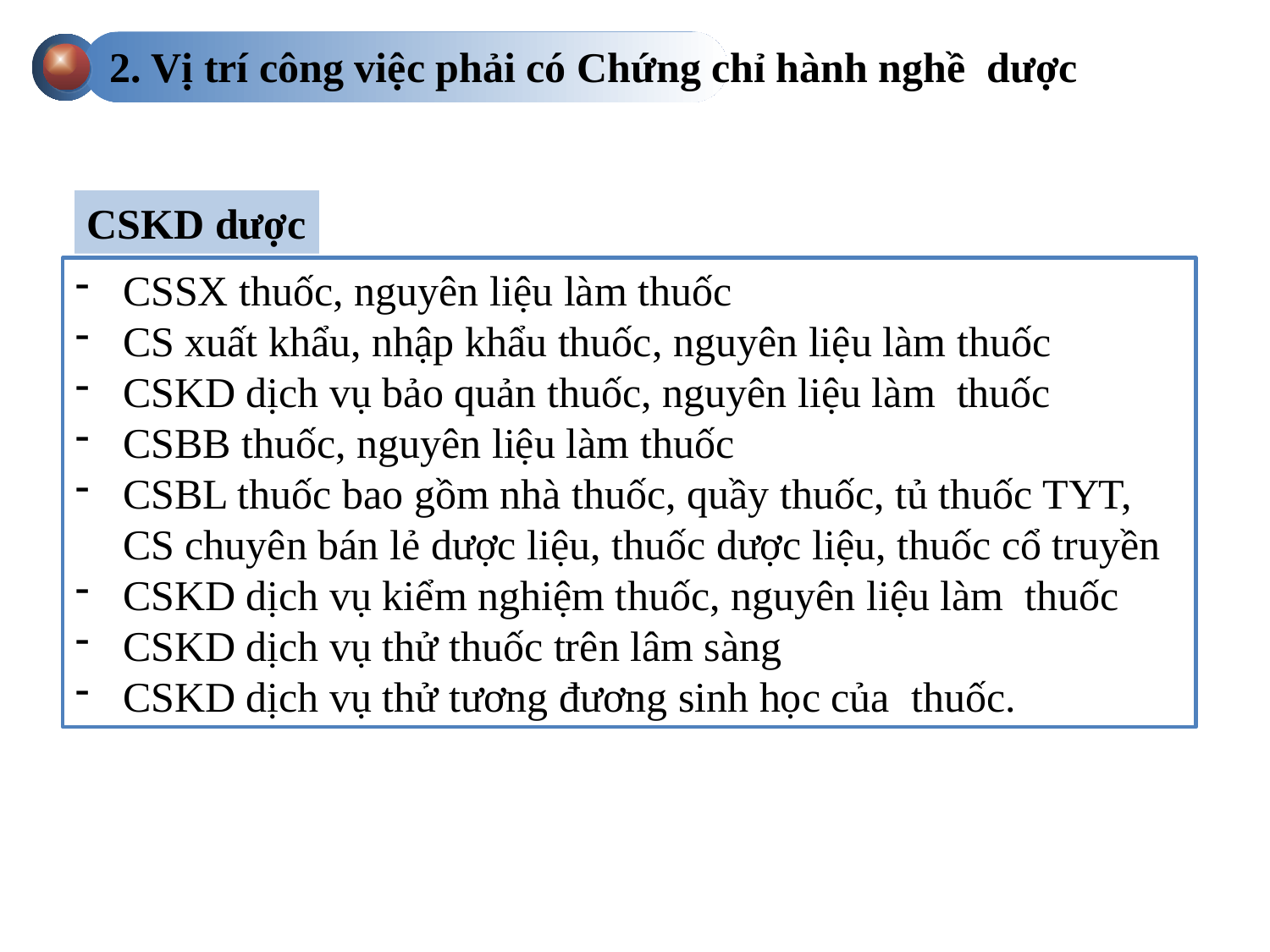

2. Vị trí công việc phải có Chứng chỉ hành nghề  dược

CSKD dược
CSSX thuốc, nguyên liệu làm thuốc
CS xuất khẩu, nhập khẩu thuốc, nguyên liệu làm thuốc
CSKD dịch vụ bảo quản thuốc, nguyên liệu làm  thuốc
CSBB thuốc, nguyên liệu làm thuốc
CSBL thuốc bao gồm nhà thuốc, quầy thuốc, tủ thuốc TYT, CS chuyên bán lẻ dược liệu, thuốc dược liệu, thuốc cổ truyền
CSKD dịch vụ kiểm nghiệm thuốc, nguyên liệu làm  thuốc
CSKD dịch vụ thử thuốc trên lâm sàng
CSKD dịch vụ thử tương đương sinh học của  thuốc.